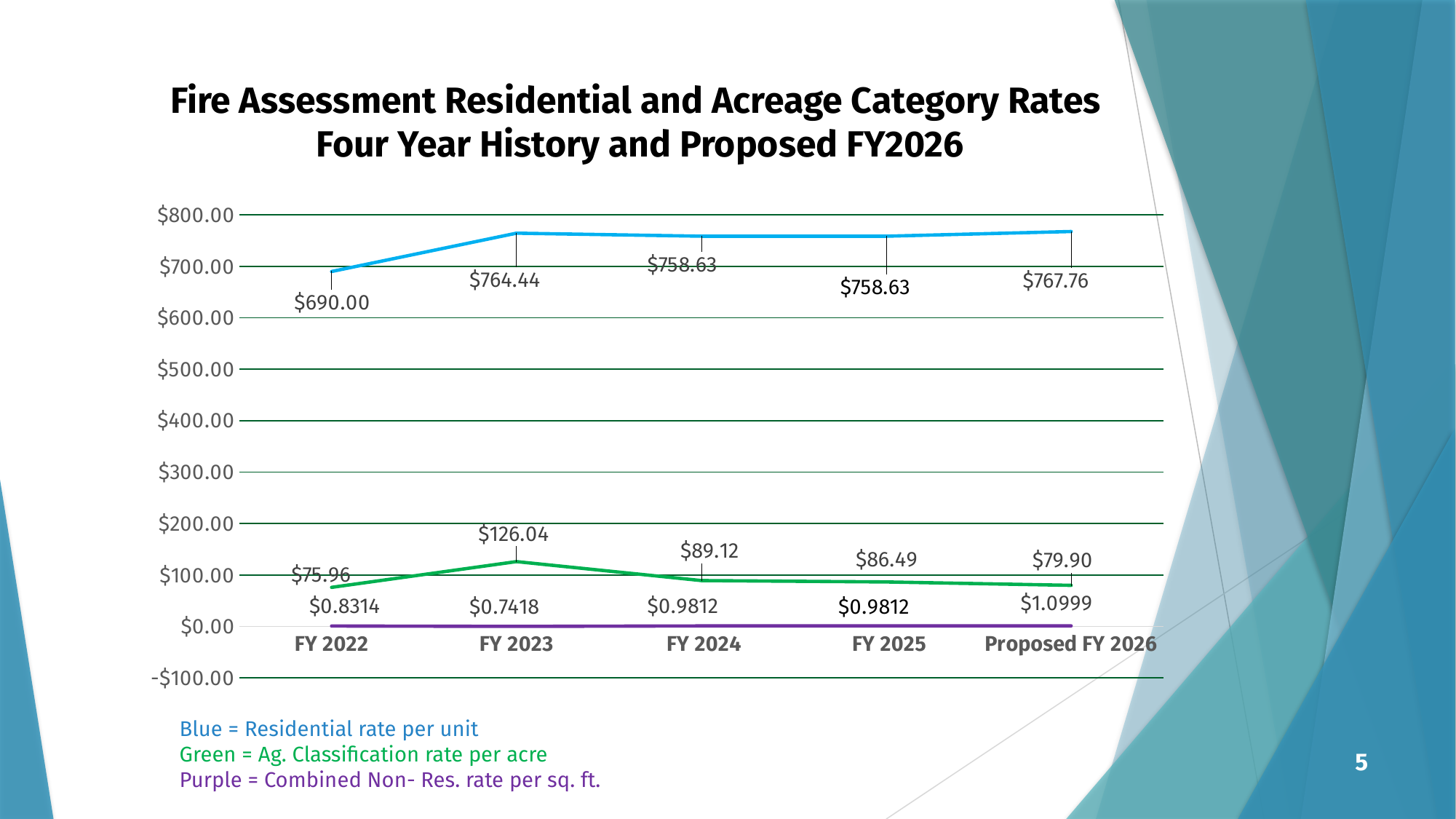

Fire Assessment Residential and Acreage Category Rates
Four Year History and Proposed FY2026

### Chart

| Category | Residential  | Combined Non- Res. | Acreage |
|---|---|---|---|
| FY 2022 | 690.0 | 0.8314 | 75.96 |
| FY 2023 | 764.44 | 0.07418 | 126.04 |
|  FY 2024 | 758.63 | 0.9812 | 89.12 |
|  FY 2025 | 758.63 | 0.9812 | 86.49 |
| Proposed FY 2026 | 767.76 | 1.0999 | 79.9 |
Blue = Residential rate per unit
Green = Ag. Classification rate per acre
Purple = Combined Non- Res. rate per sq. ft.
5